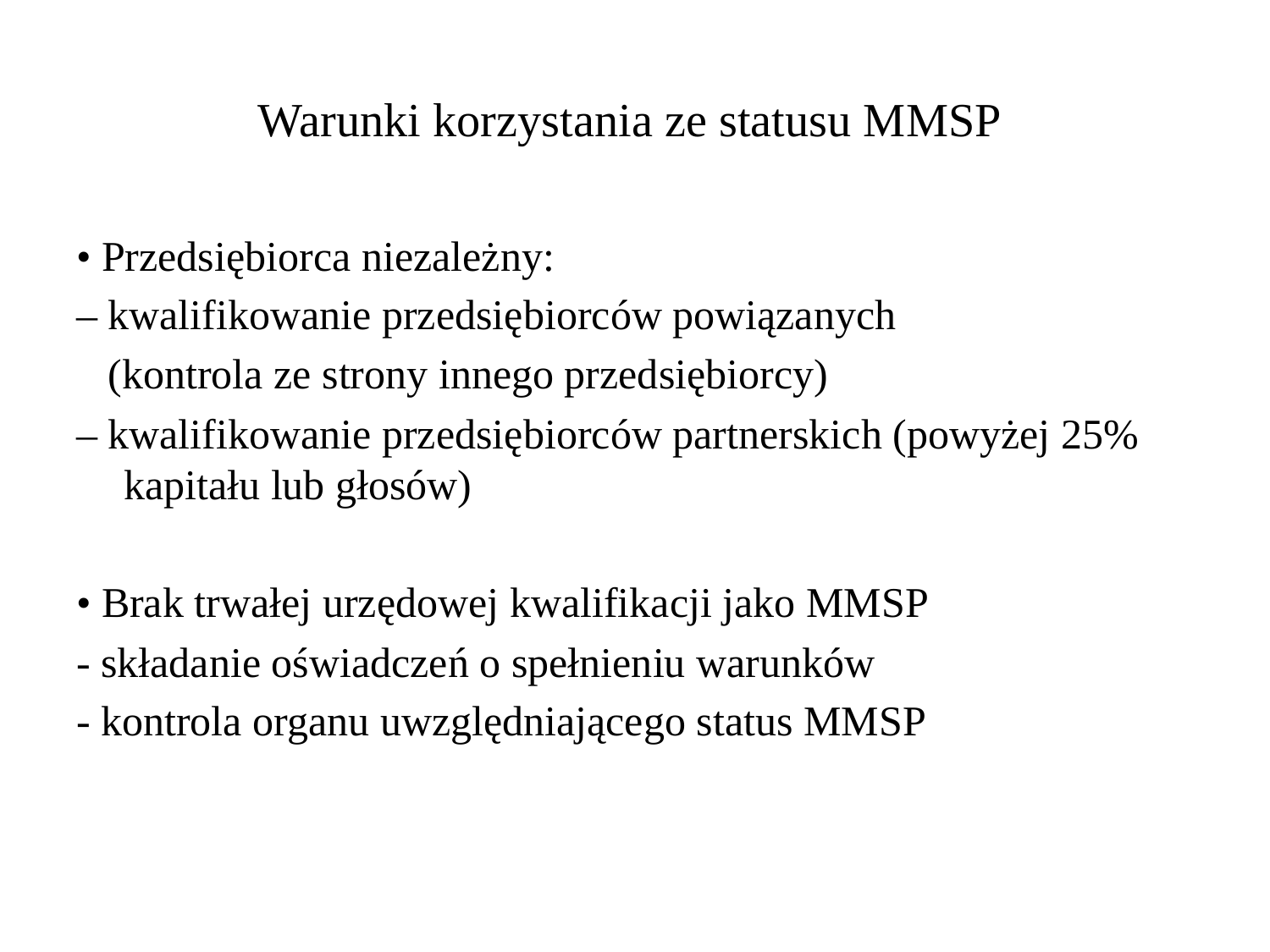

# Warunki korzystania ze statusu MMSP
• Przedsiębiorca niezależny:
– kwalifikowanie przedsiębiorców powiązanych
   (kontrola ze strony innego przedsiębiorcy)
– kwalifikowanie przedsiębiorców partnerskich (powyżej 25% kapitału lub głosów)

• Brak trwałej urzędowej kwalifikacji jako MMSP
- składanie oświadczeń o spełnieniu warunków
- kontrola organu uwzględniającego status MMSP